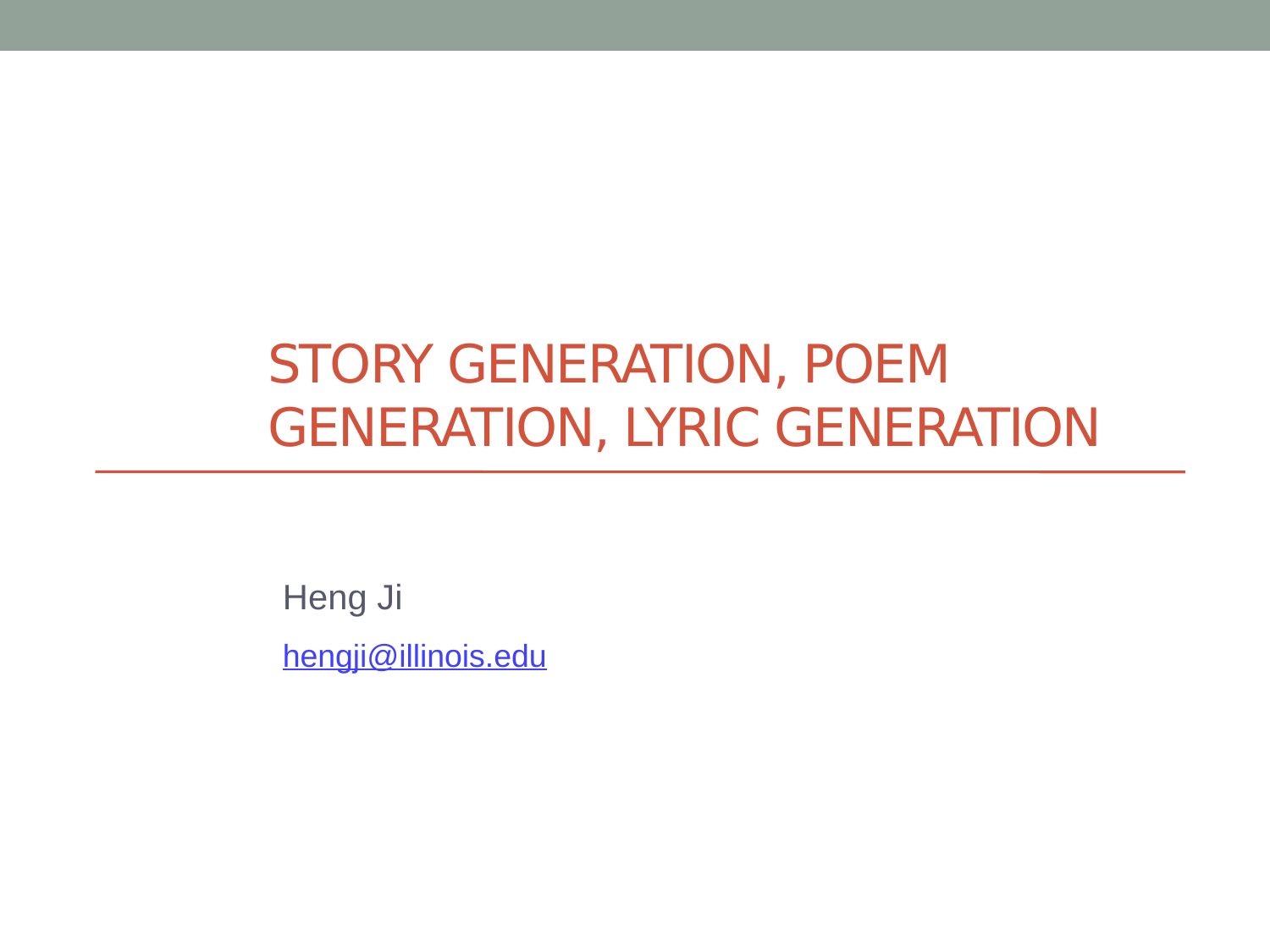

# Story GENERATION, POEM generation, LYRIC generation
Heng Ji

hengji@illinois.edu